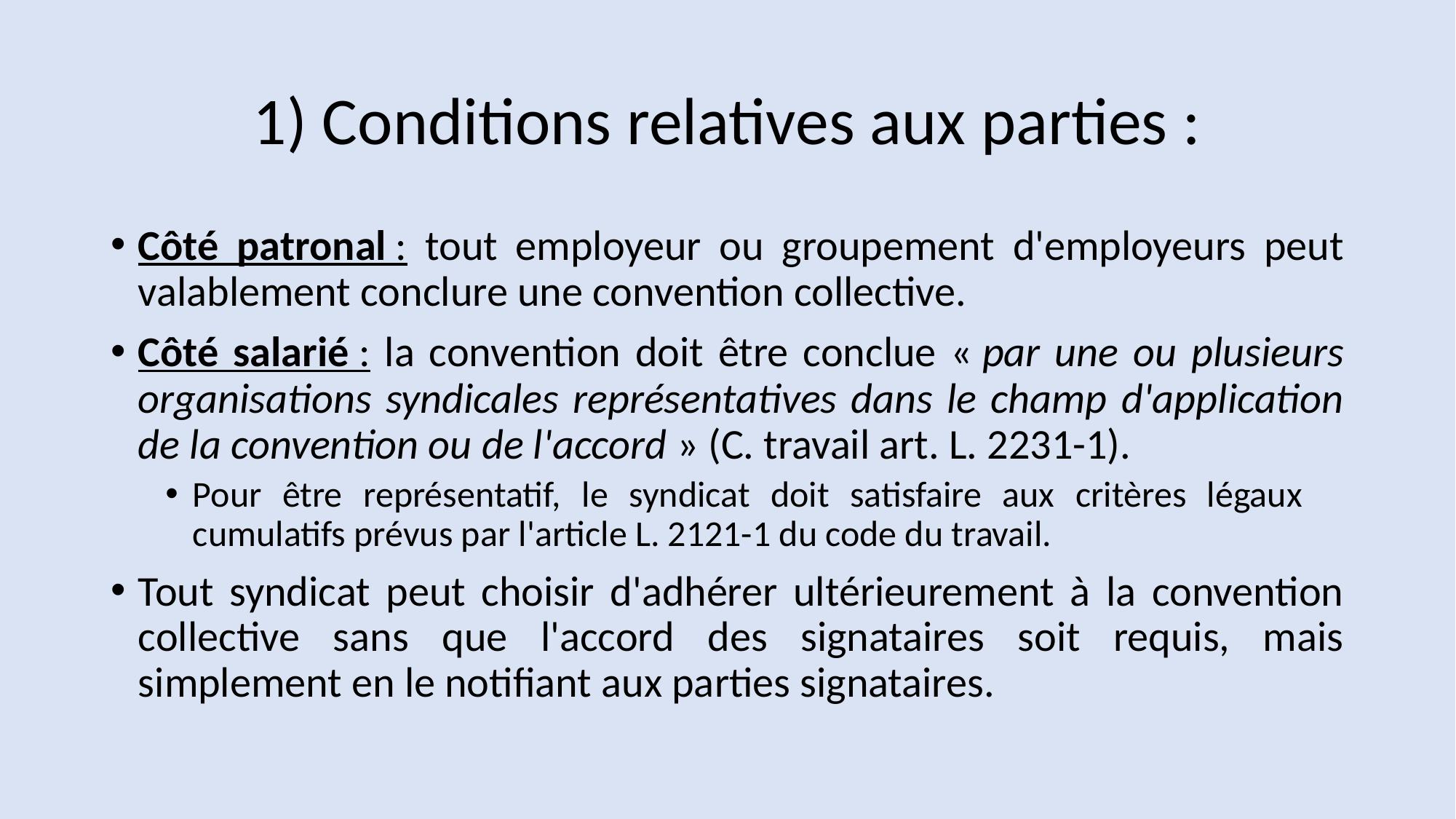

# 1) Conditions relatives aux parties :
Côté patronal : tout employeur ou groupement d'employeurs peut valablement conclure une convention collective.
Côté salarié : la convention doit être conclue « par une ou plusieurs organisations syndicales représentatives dans le champ d'application de la convention ou de l'accord » (C. travail art. L. 2231-1).
Pour être représentatif, le syndicat doit satisfaire aux critères légaux   cumulatifs prévus par l'article L. 2121-1 du code du travail.
Tout syndicat peut choisir d'adhérer ultérieurement à la convention collective sans que l'accord des signataires soit requis, mais simplement en le notifiant aux parties signataires.